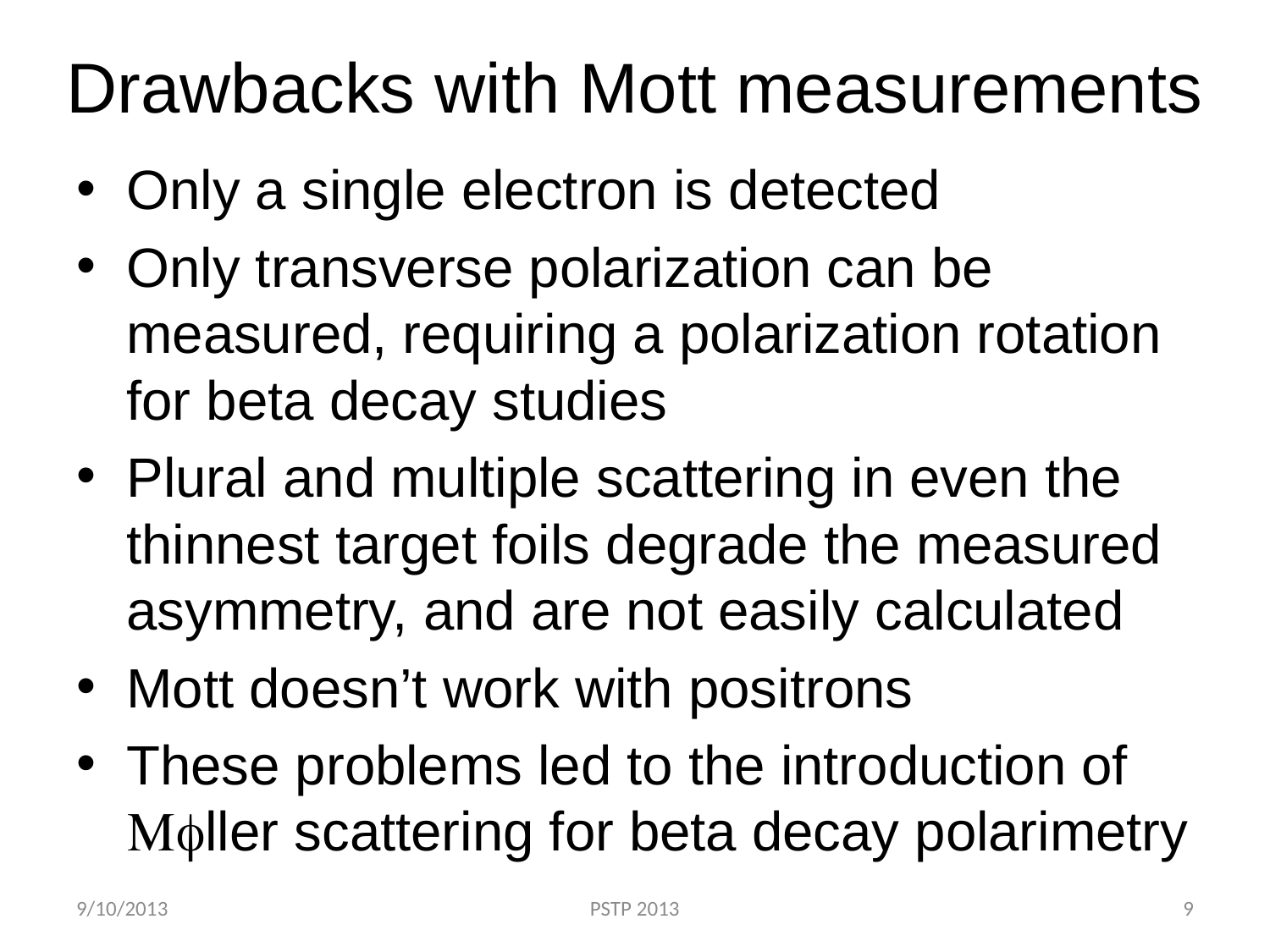

# Drawbacks with Mott measurements
Only a single electron is detected
Only transverse polarization can be measured, requiring a polarization rotation for beta decay studies
Plural and multiple scattering in even the thinnest target foils degrade the measured asymmetry, and are not easily calculated
Mott doesn’t work with positrons
These problems led to the introduction of Μφller scattering for beta decay polarimetry

9/10/2013
PSTP 2013
9